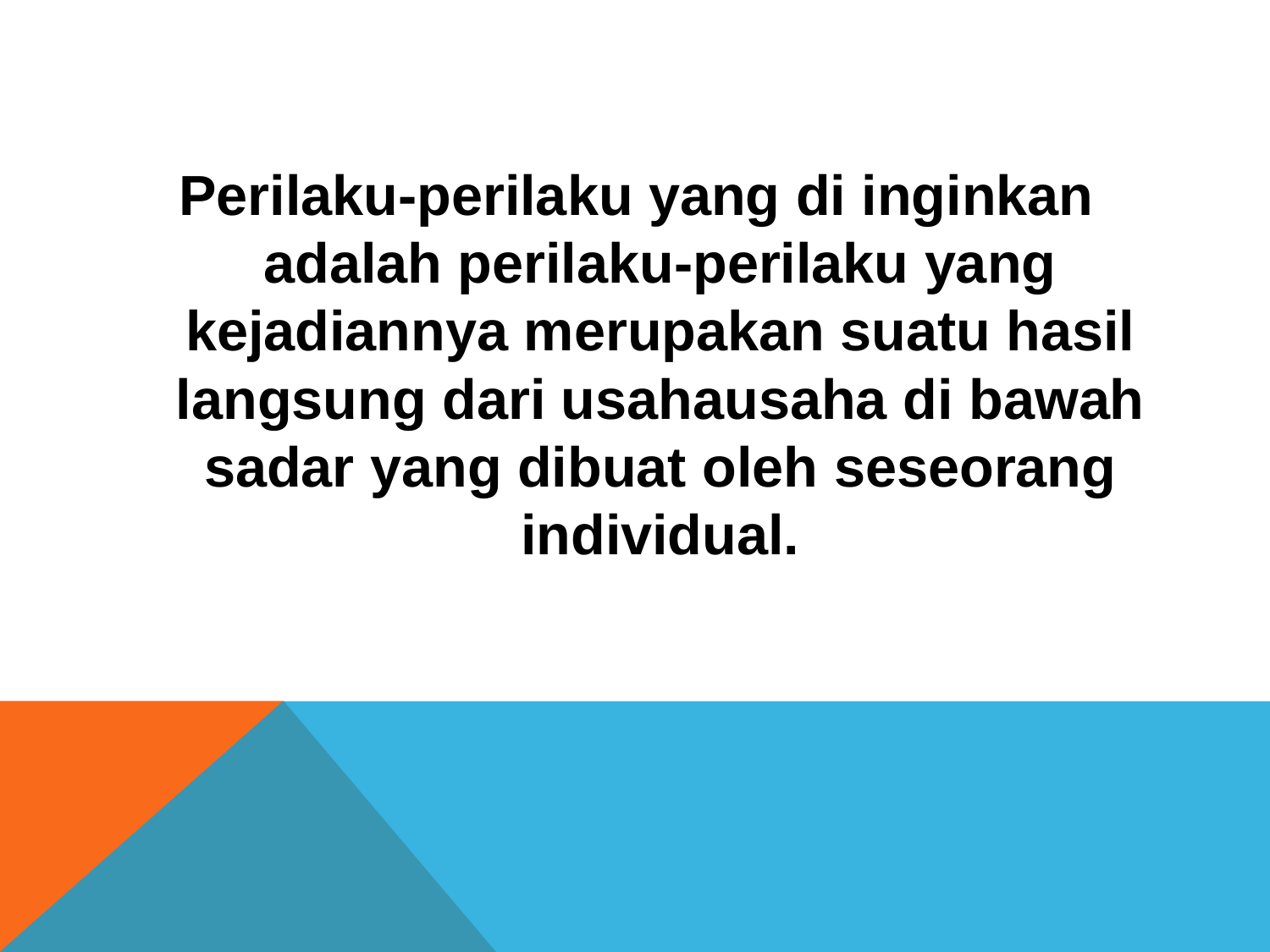

#
Perilaku-perilaku yang di inginkan adalah perilaku-perilaku yang kejadiannya merupakan suatu hasil langsung dari usahausaha di bawah sadar yang dibuat oleh seseorang individual.